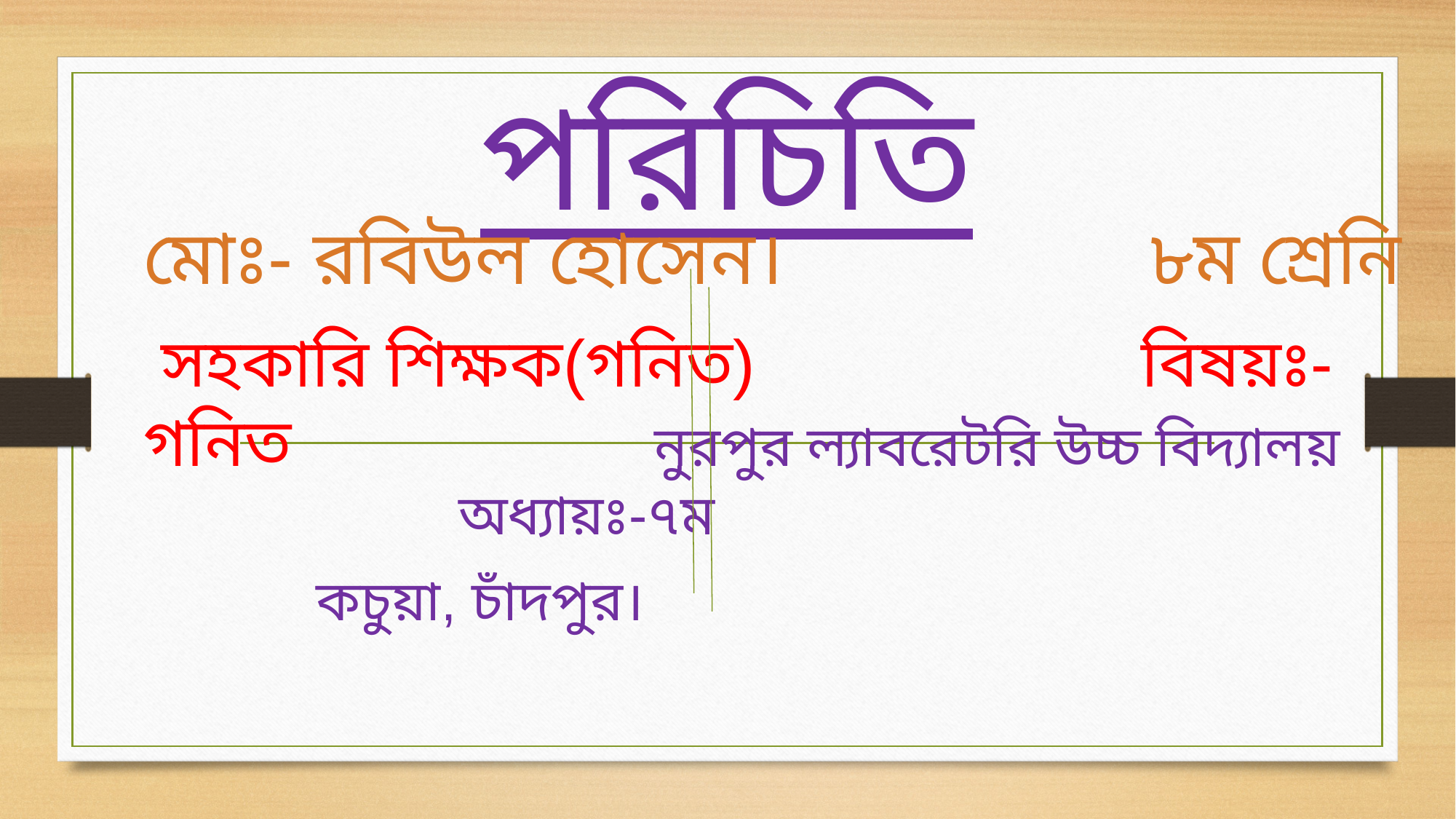

# পরিচিতি
মোঃ- রবিউল হোসেন।                   ৮ম শ্রেনি
 সহকারি শিক্ষক(গনিত)                     বিষয়ঃ-গনিত                     নুরপুর ল্যাবরেটরি উচ্চ বিদ্যালয়                           অধ্যায়ঃ-৭ম
            কচুয়া, চাঁদপুর।